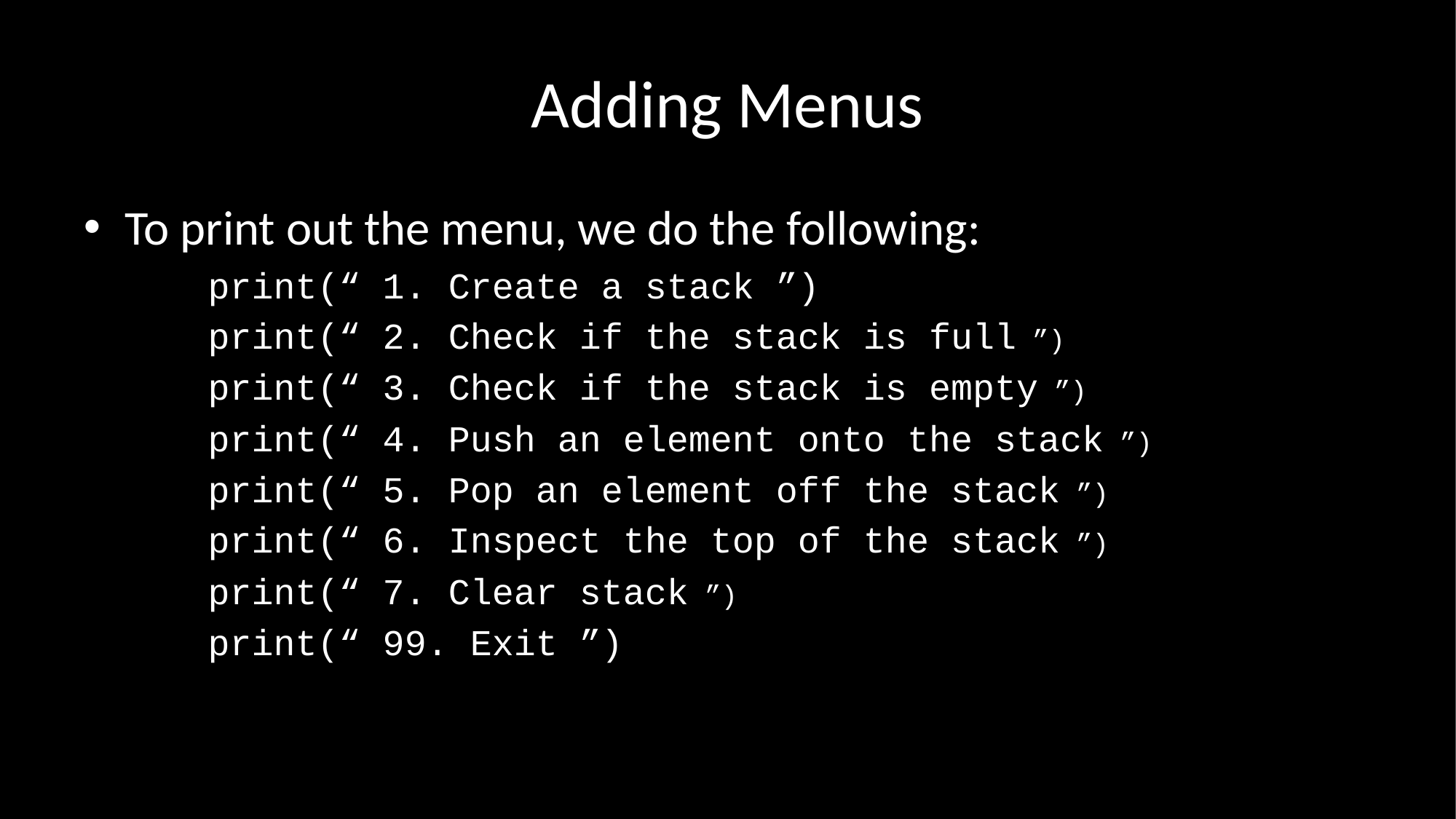

# Adding Menus
To print out the menu, we do the following:
 print(“ 1. Create a stack ”)
 print(“ 2. Check if the stack is full ”)
 print(“ 3. Check if the stack is empty ”)
 print(“ 4. Push an element onto the stack ”)
 print(“ 5. Pop an element off the stack ”)
 print(“ 6. Inspect the top of the stack ”)
 print(“ 7. Clear stack ”)
 print(“ 99. Exit ”)